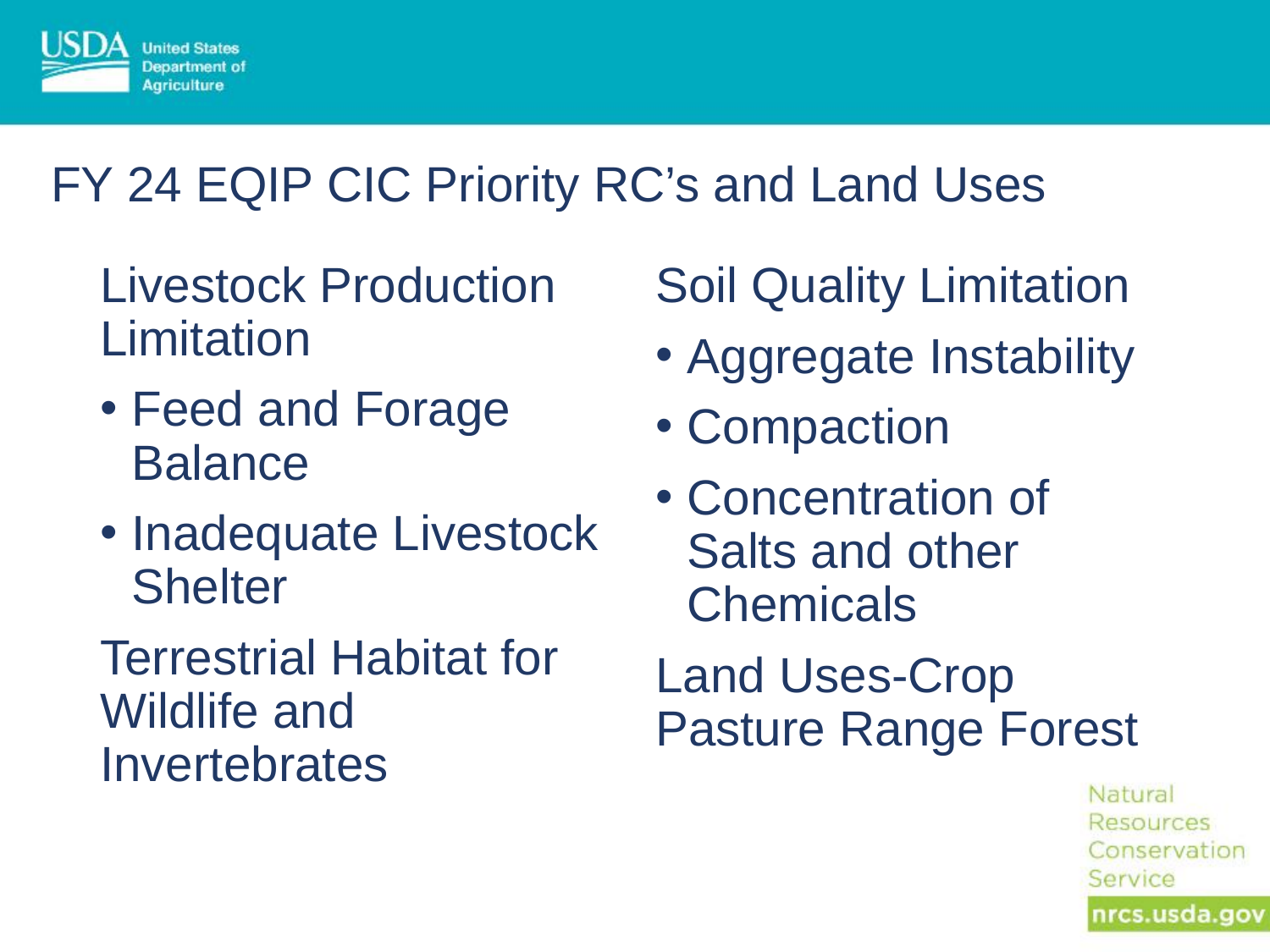

# FY 24 EQIP CIC Priority RC’s and Land Uses
Livestock Production Limitation
Feed and Forage Balance
Inadequate Livestock Shelter
Terrestrial Habitat for Wildlife and Invertebrates

Soil Quality Limitation
Aggregate Instability
Compaction
Concentration of Salts and other Chemicals
Land Uses-Crop Pasture Range Forest